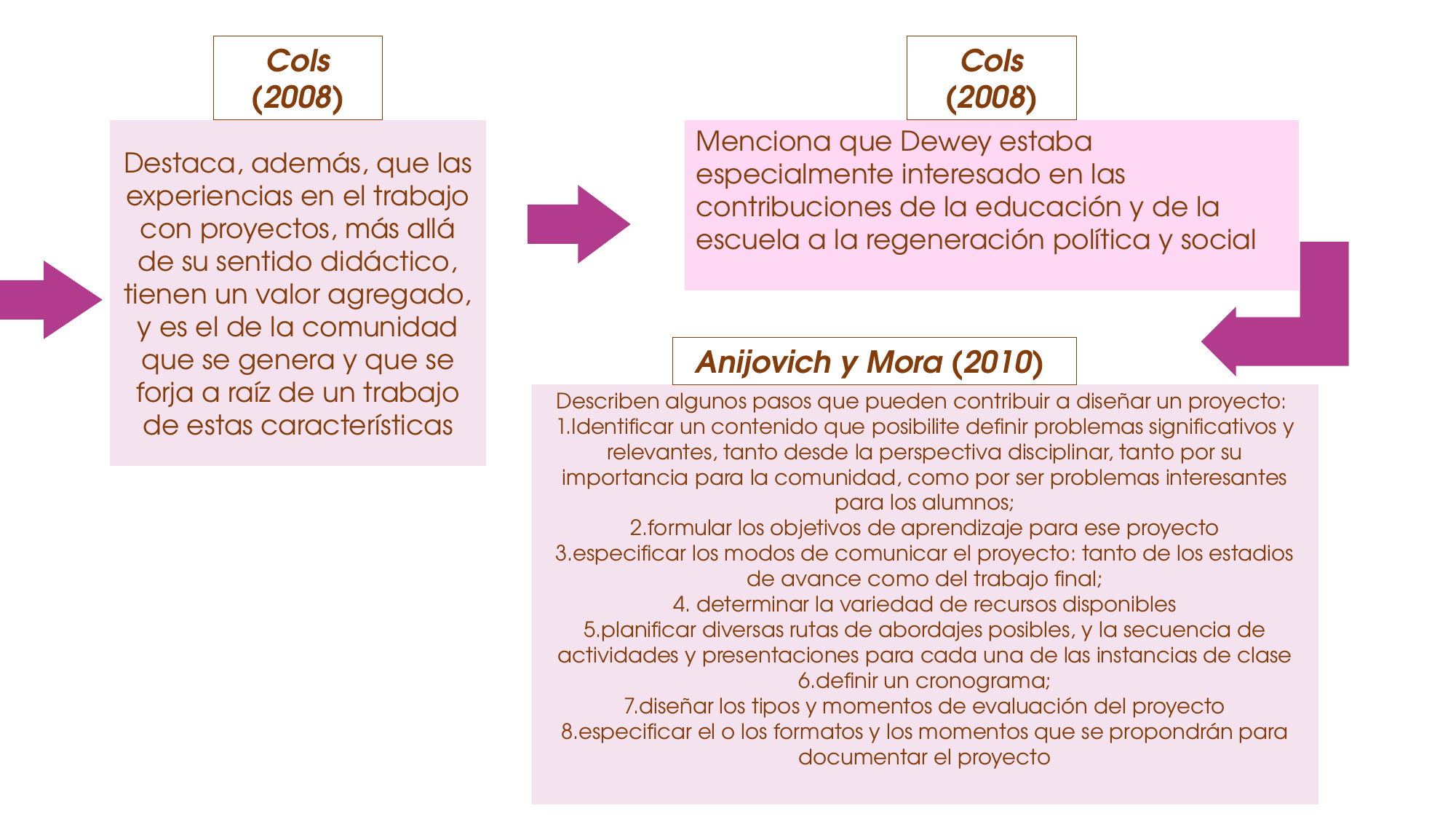

Cols (2008)
Cols (2008)
Destaca, además, que las experiencias en el trabajo con proyectos, más allá de su sentido didáctico, tienen un valor agregado, y es el de la comunidad que se genera y que se forja a raíz de un trabajo de estas características
Menciona que Dewey estaba especialmente interesado en las contribuciones de la educación y de la escuela a la regeneración política y social

Anijovich y Mora (2010)
Describen algunos pasos que pueden contribuir a diseñar un proyecto:
1.Identificar un contenido que posibilite definir problemas significativos y relevantes, tanto desde la perspectiva disciplinar, tanto por su importancia para la comunidad, como por ser problemas interesantes para los alumnos;
2.formular los objetivos de aprendizaje para ese proyecto
3.especificar los modos de comunicar el proyecto: tanto de los estadios de avance como del trabajo final;
4. determinar la variedad de recursos disponibles
5.planificar diversas rutas de abordajes posibles, y la secuencia de actividades y presentaciones para cada una de las instancias de clase
6.definir un cronograma;
7.diseñar los tipos y momentos de evaluación del proyecto
8.especificar el o los formatos y los momentos que se propondrán para documentar el proyecto